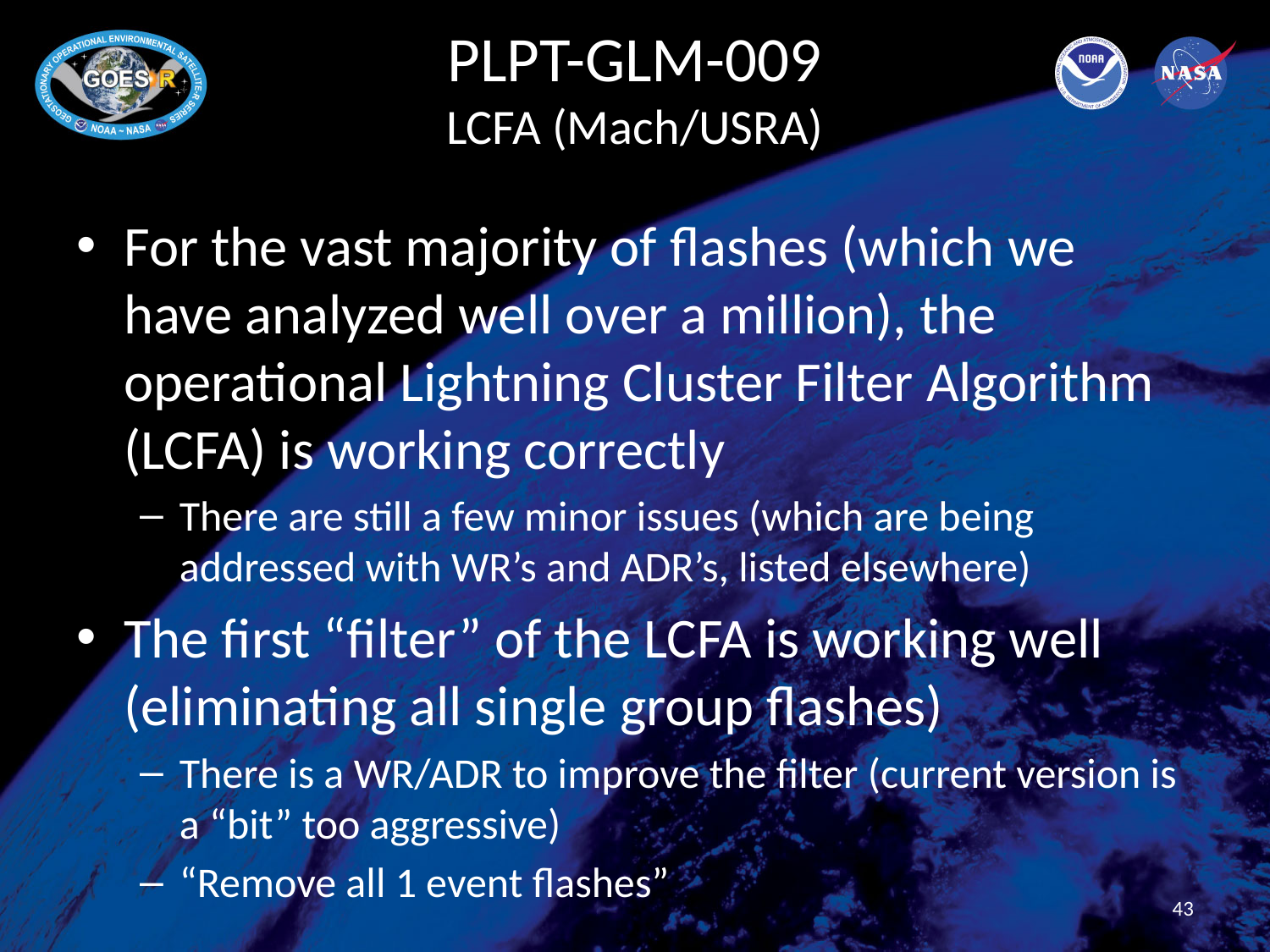

# PLPT-GLM-009 LCFA (Mach/USRA)
For the vast majority of flashes (which we have analyzed well over a million), the operational Lightning Cluster Filter Algorithm (LCFA) is working correctly
There are still a few minor issues (which are being addressed with WR’s and ADR’s, listed elsewhere)
The first “filter” of the LCFA is working well (eliminating all single group flashes)
There is a WR/ADR to improve the filter (current version is a “bit” too aggressive)
“Remove all 1 event flashes”
43